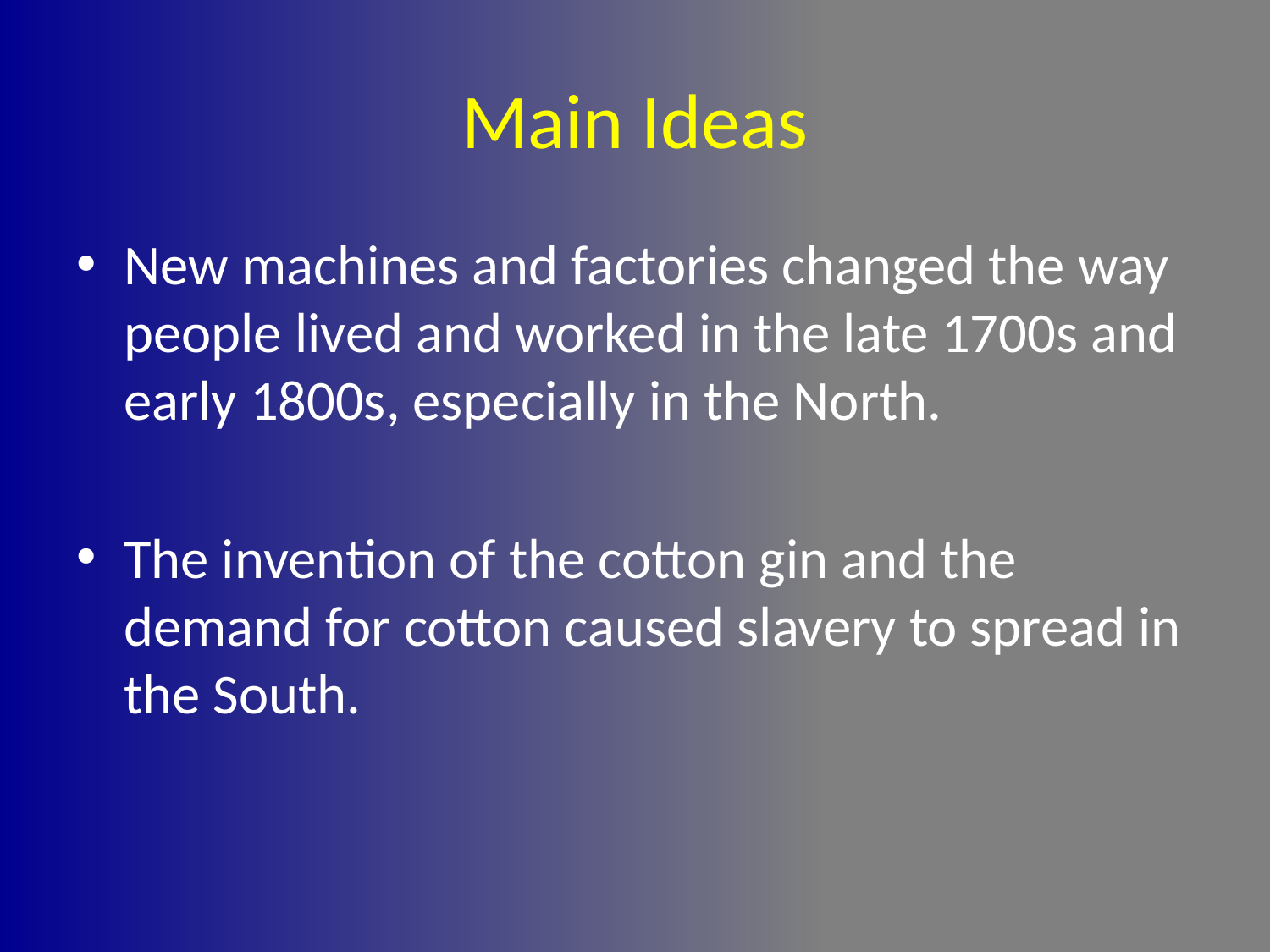

# Main Ideas
New machines and factories changed the way people lived and worked in the late 1700s and early 1800s, especially in the North.

The invention of the cotton gin and the demand for cotton caused slavery to spread in the South.